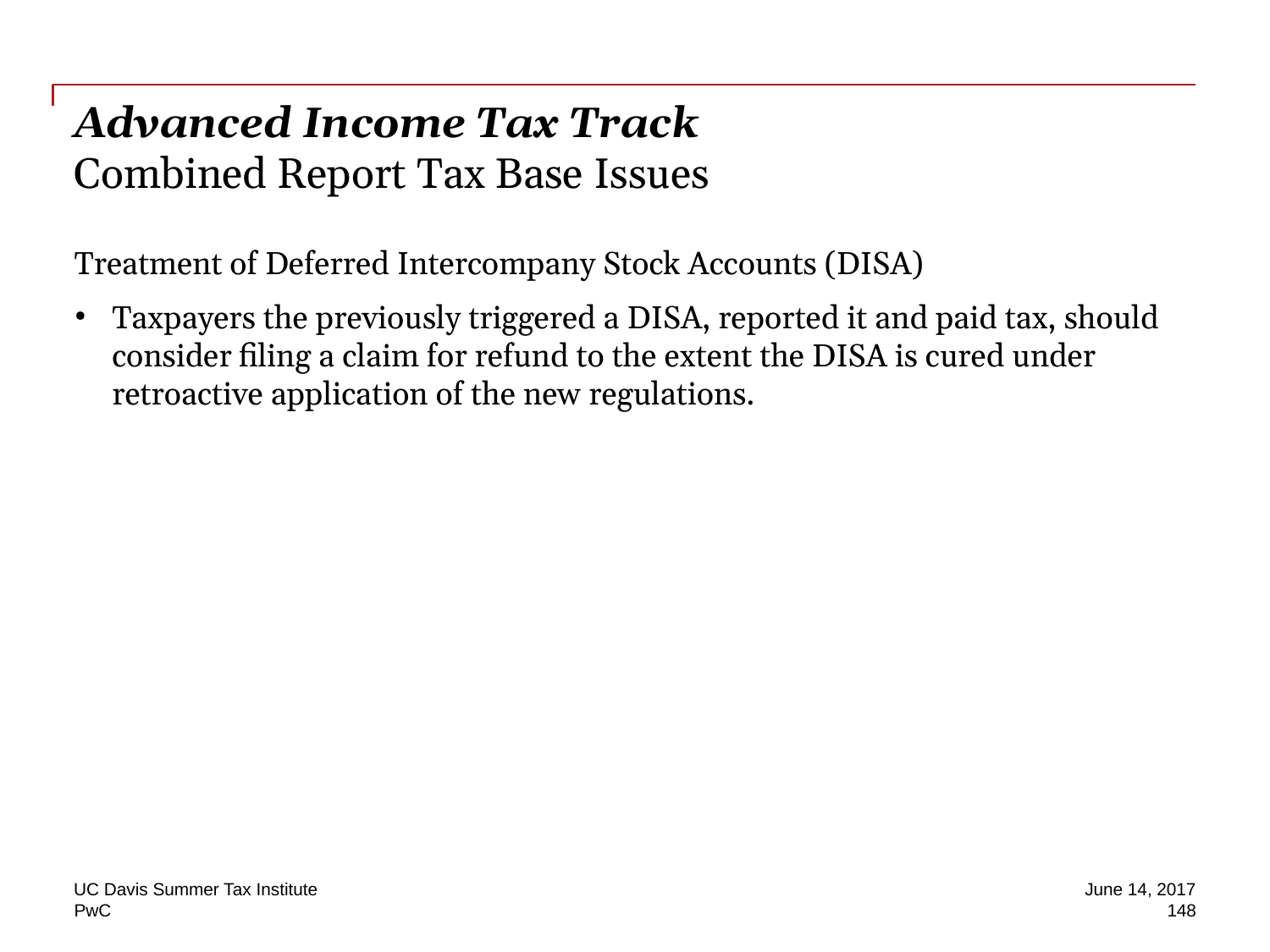

# Advanced Income Tax Track Combined Report Tax Base Issues
Treatment of Deferred Intercompany Stock Accounts (DISA)
Taxpayers the previously triggered a DISA, reported it and paid tax, should consider filing a claim for refund to the extent the DISA is cured under retroactive application of the new regulations.
UC Davis Summer Tax Institute
June 14, 2017
148